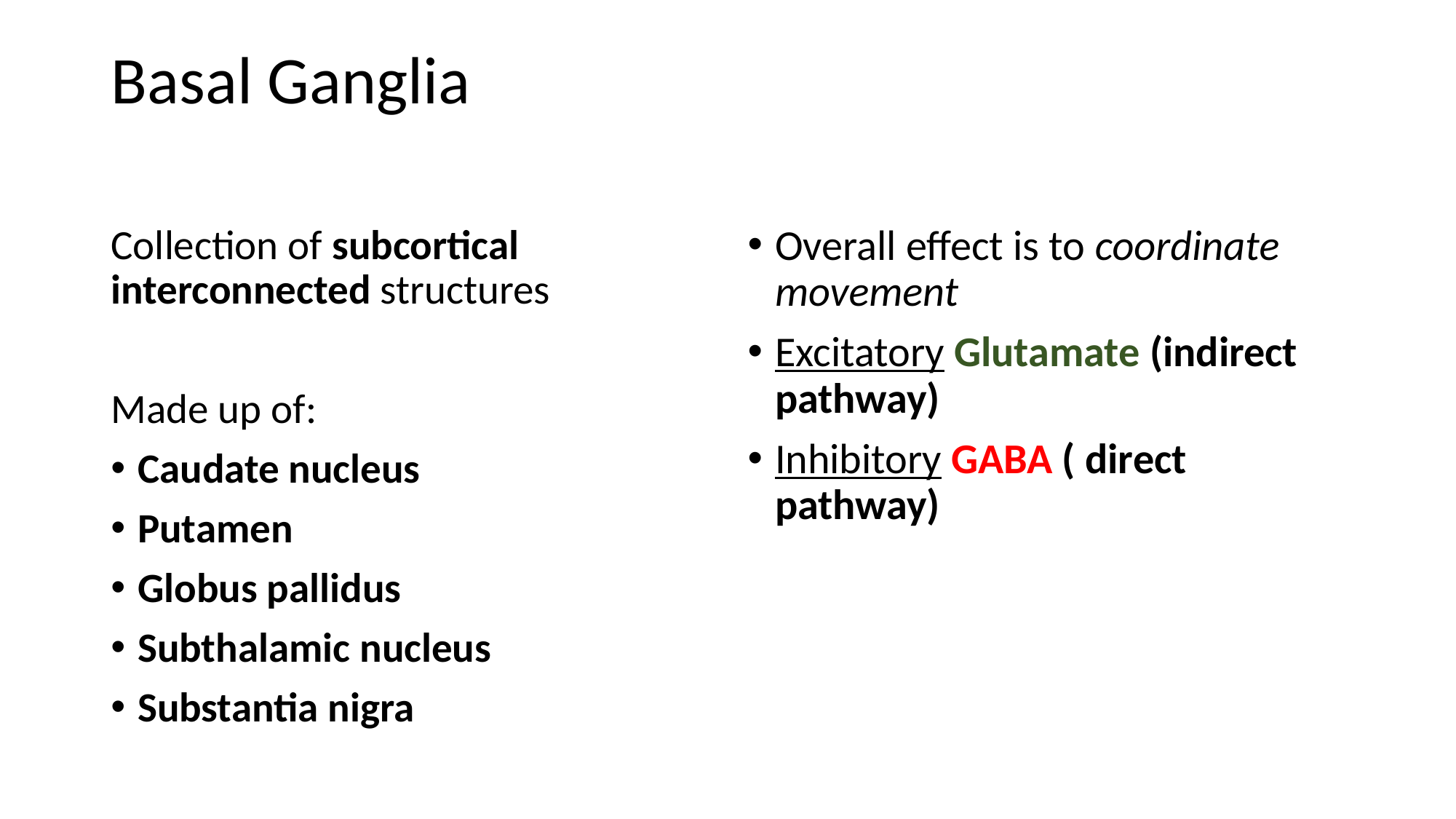

# Basal Ganglia
Collection of subcortical interconnected structures

Made up of:
Caudate nucleus
Putamen
Globus pallidus
Subthalamic nucleus
Substantia nigra
Overall effect is to coordinate movement
Excitatory Glutamate (indirect pathway)
Inhibitory GABA ( direct pathway)